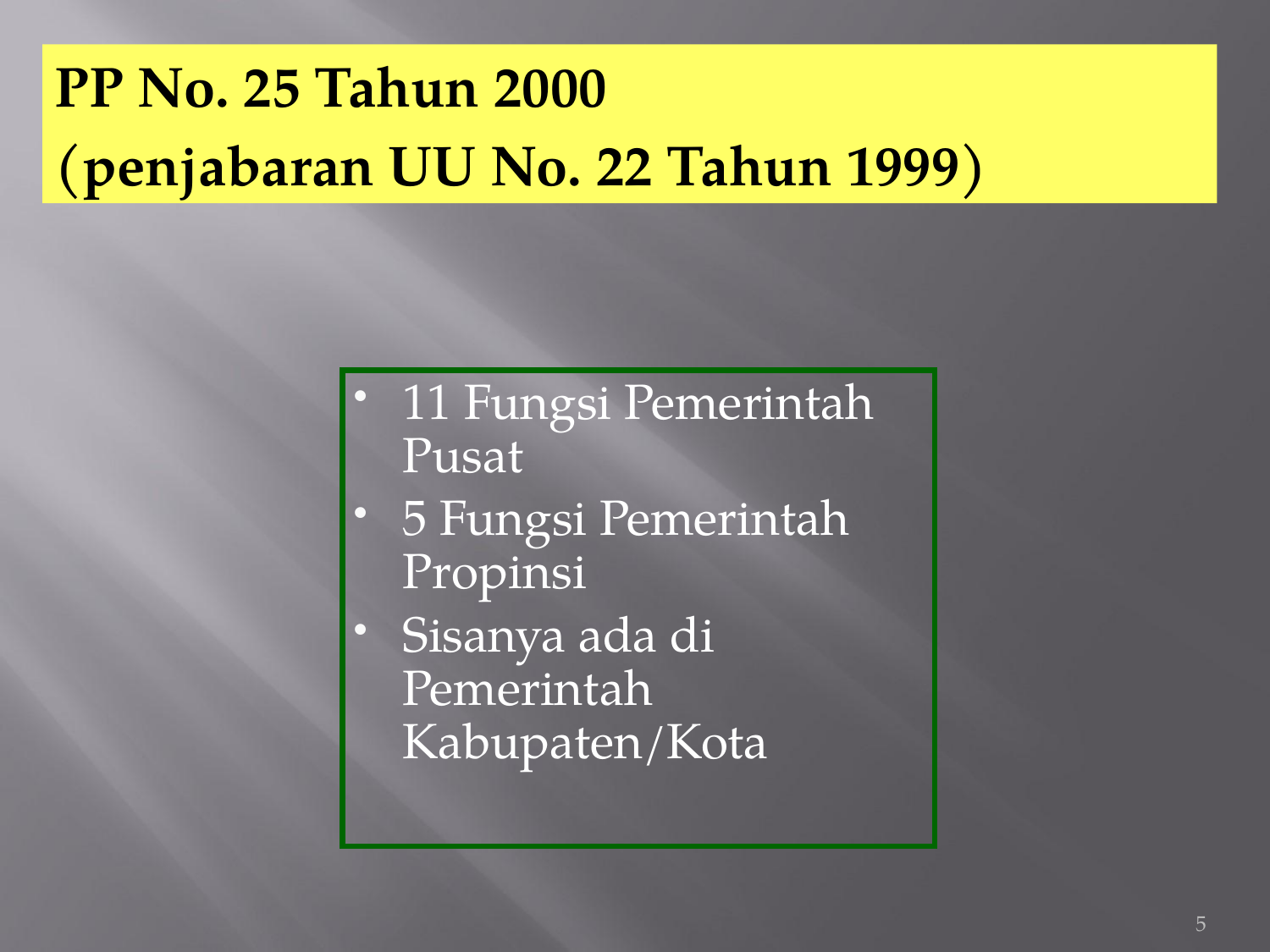

PP No. 25 Tahun 2000
(penjabaran UU No. 22 Tahun 1999)
11 Fungsi Pemerintah Pusat
5 Fungsi Pemerintah Propinsi
Sisanya ada di Pemerintah Kabupaten/Kota
5